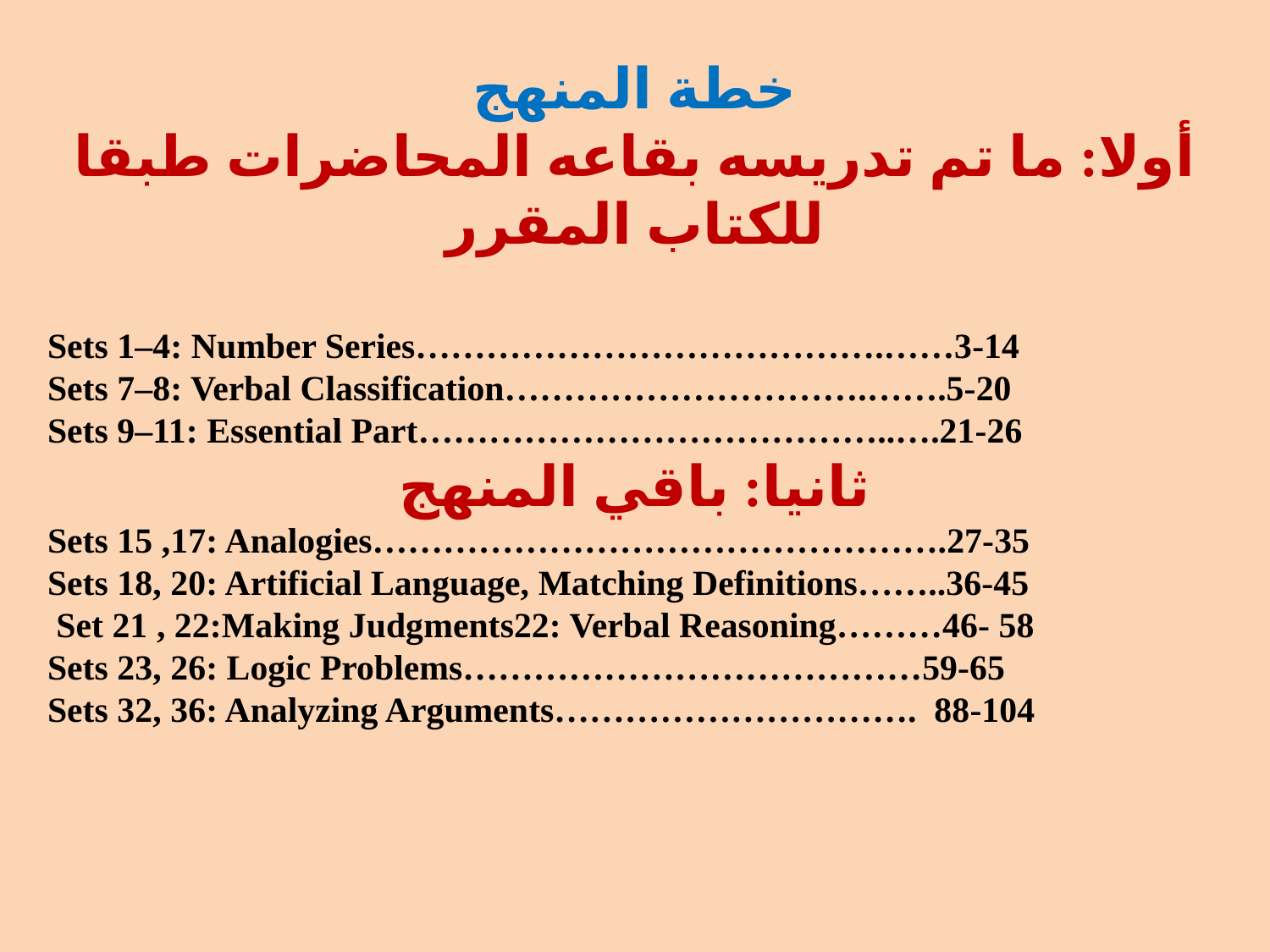

خطة المنهج
أولا: ما تم تدريسه بقاعه المحاضرات طبقا للكتاب المقرر

Sets 1–4: Number Series………………………………….……3-14
Sets 7–8: Verbal Classification………………………….…….5-20
Sets 9–11: Essential Part…………………………………..….21-26
ثانيا: باقي المنهج
Sets 15 ,17: Analogies………………………………………….27-35
Sets 18, 20: Artificial Language, Matching Definitions……..36-45
Set 21 , 22:Making Judgments22: Verbal Reasoning………46- 58
 Sets 23, 26: Logic Problems…………………………………59-65
Sets 32, 36: Analyzing Arguments………………………….  88-104